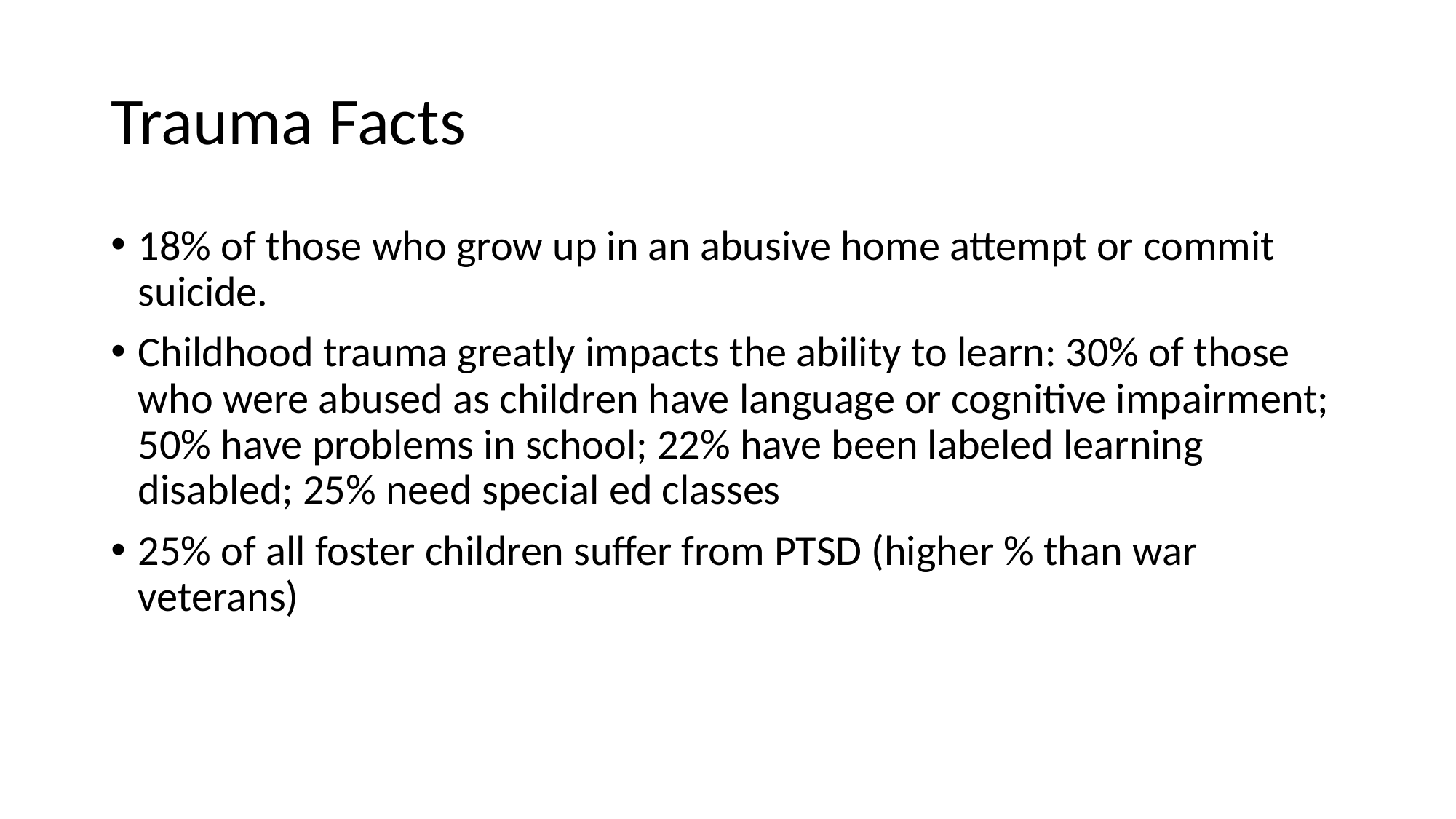

# Trauma Facts
18% of those who grow up in an abusive home attempt or commit suicide.
Childhood trauma greatly impacts the ability to learn: 30% of those who were abused as children have language or cognitive impairment; 50% have problems in school; 22% have been labeled learning disabled; 25% need special ed classes
25% of all foster children suffer from PTSD (higher % than war veterans)